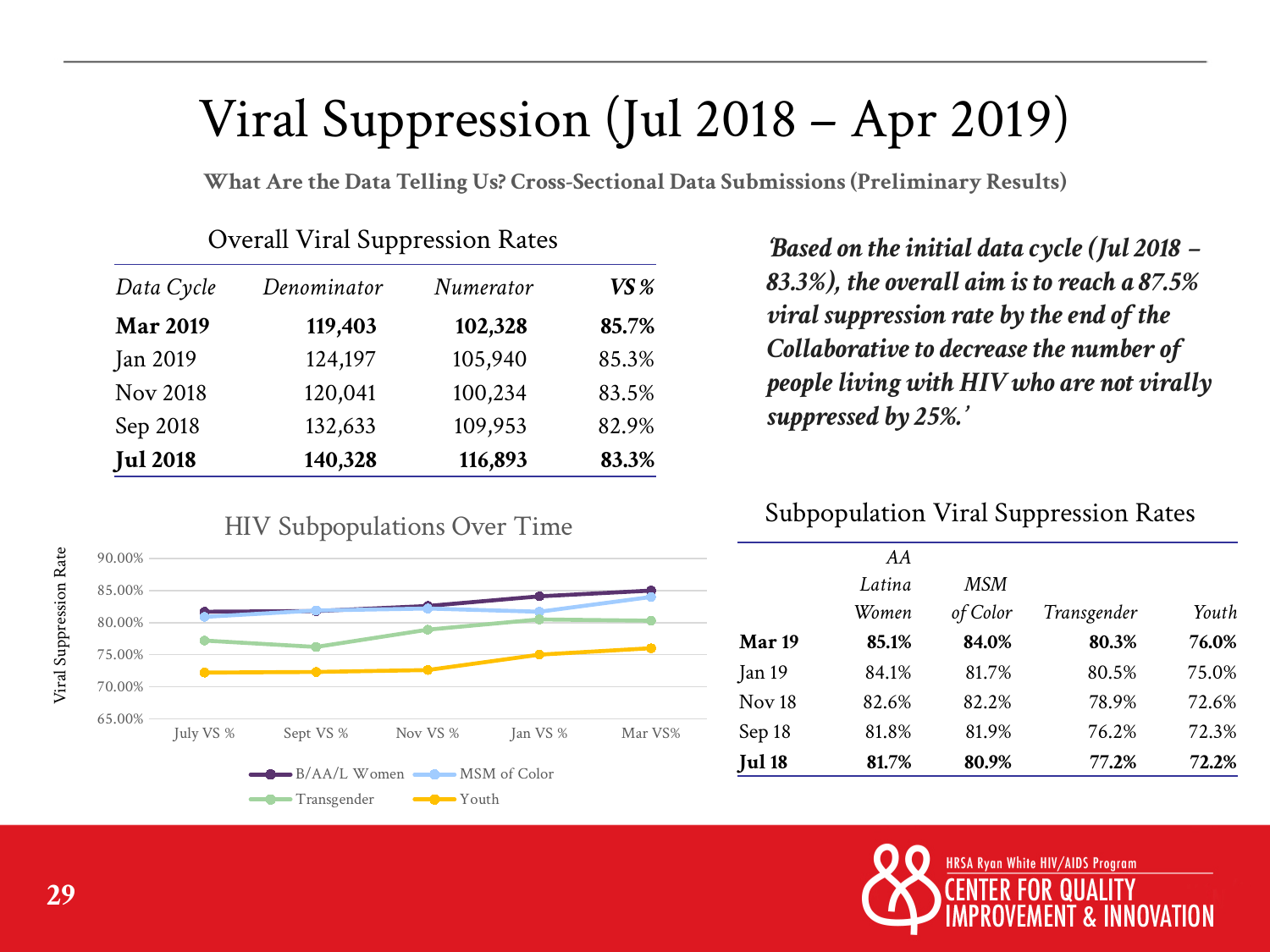

# Viral Suppression (Jul 2018 – Apr 2019)
What Are the Data Telling Us? Cross-Sectional Data Submissions (Preliminary Results)
Overall Viral Suppression Rates
‘Based on the initial data cycle (Jul 2018 – 83.3%), the overall aim is to reach a 87.5% viral suppression rate by the end of the Collaborative to decrease the number of people living with HIV who are not virally suppressed by 25%.’
| Data Cycle | Denominator | Numerator | VS % |
| --- | --- | --- | --- |
| Mar 2019 | 119,403 | 102,328 | 85.7% |
| Jan 2019 | 124,197 | 105,940 | 85.3% |
| Nov 2018 | 120,041 | 100,234 | 83.5% |
| Sep 2018 | 132,633 | 109,953 | 82.9% |
| Jul 2018 | 140,328 | 116,893 | 83.3% |

### Chart: HIV Subpopulations Over Time

| Category | B/AA/L Women | MSM of Color | Transgender | Youth |
|---|---|---|---|---|
| July VS % | 0.817 | 0.809 | 0.772 | 0.722 |
| Sept VS % | 0.818 | 0.819 | 0.762 | 0.723 |
| Nov VS % | 0.826 | 0.822 | 0.789 | 0.726 |
| Jan VS % | 0.841 | 0.817 | 0.805 | 0.75 |
| Mar VS% | 0.85 | 0.84 | 0.803 | 0.76 |
Subpopulation Viral Suppression Rates
|  | AA Latina Women | MSM of Color | Transgender | Youth |
| --- | --- | --- | --- | --- |
| Mar 19 | 85.1% | 84.0% | 80.3% | 76.0% |
| Jan 19 | 84.1% | 81.7% | 80.5% | 75.0% |
| Nov 18 | 82.6% | 82.2% | 78.9% | 72.6% |
| Sep 18 | 81.8% | 81.9% | 76.2% | 72.3% |
| Jul 18 | 81.7% | 80.9% | 77.2% | 72.2% |
Viral Suppression Rate